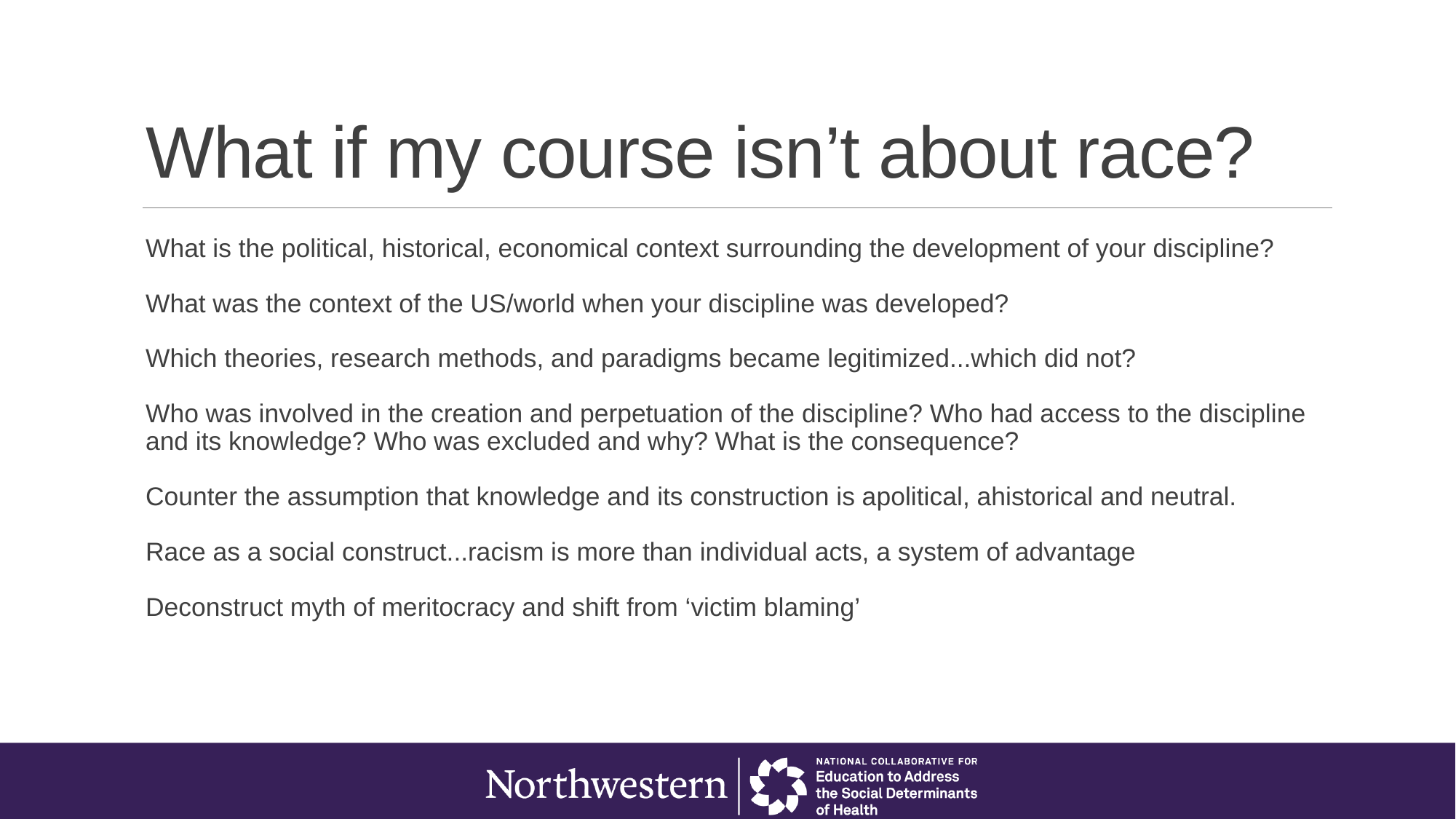

# What if my course isn’t about race?
What is the political, historical, economical context surrounding the development of your discipline?
What was the context of the US/world when your discipline was developed?
Which theories, research methods, and paradigms became legitimized...which did not?
Who was involved in the creation and perpetuation of the discipline? Who had access to the discipline and its knowledge? Who was excluded and why? What is the consequence?
Counter the assumption that knowledge and its construction is apolitical, ahistorical and neutral.
Race as a social construct...racism is more than individual acts, a system of advantage
Deconstruct myth of meritocracy and shift from ‘victim blaming’